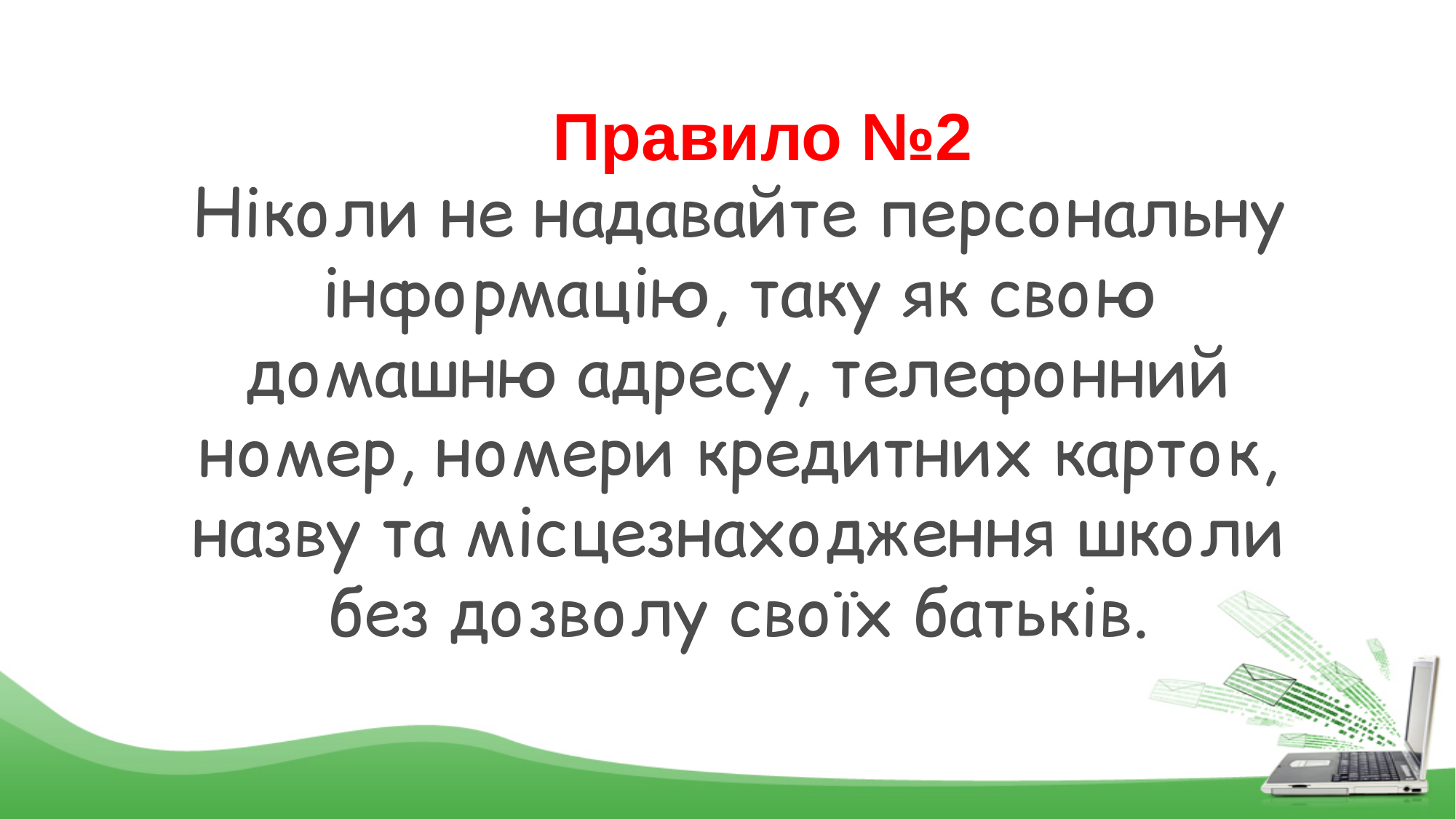

# Правило №2
Ніколи не надавайте персональну інформацію, таку як свою домашню адресу, телефонний номер, номери кредитних карток, назву та місцезнаходження школи без дозволу своїх батьків.